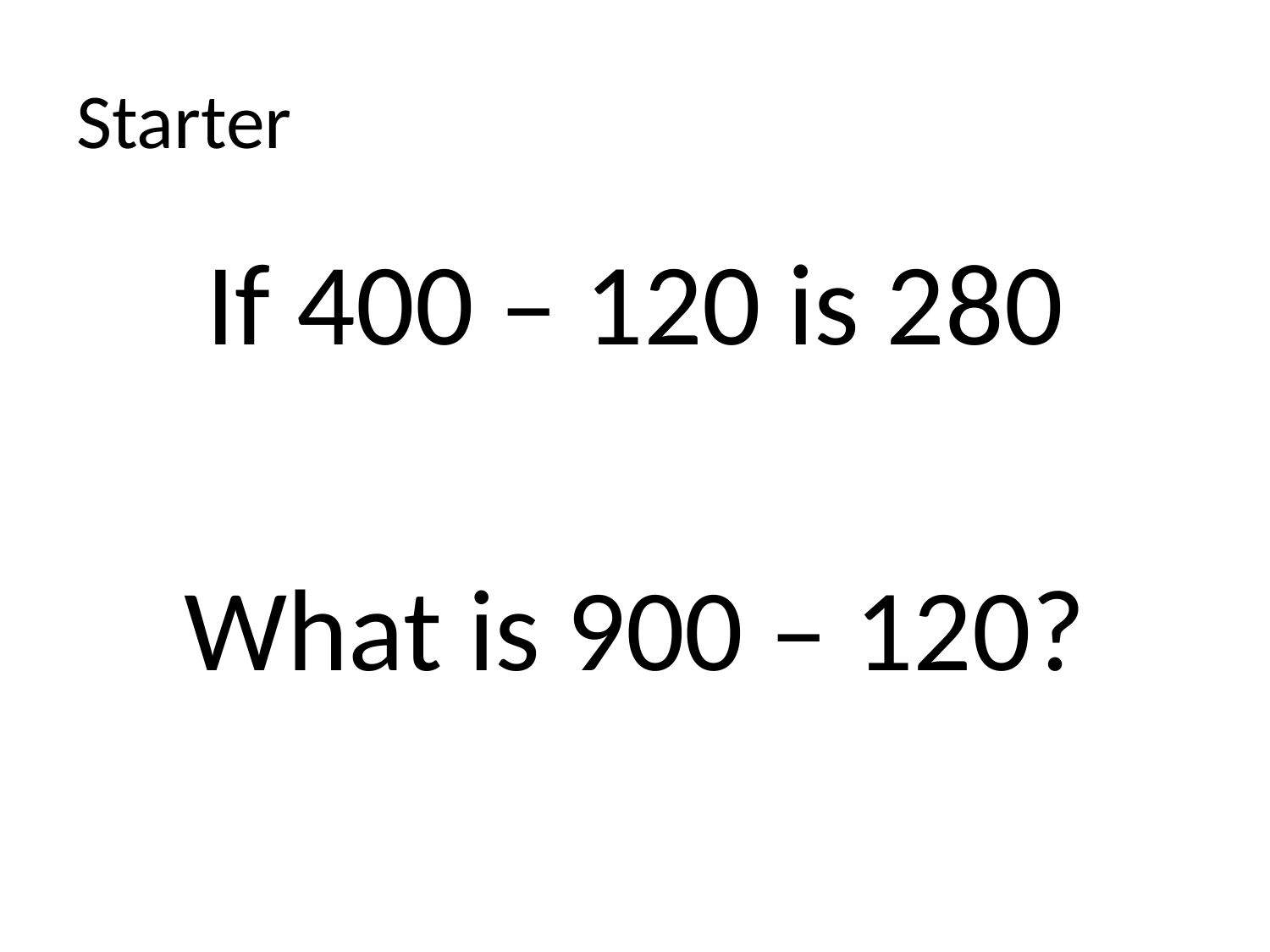

# Starter
If 400 – 120 is 280

What is 900 – 120?